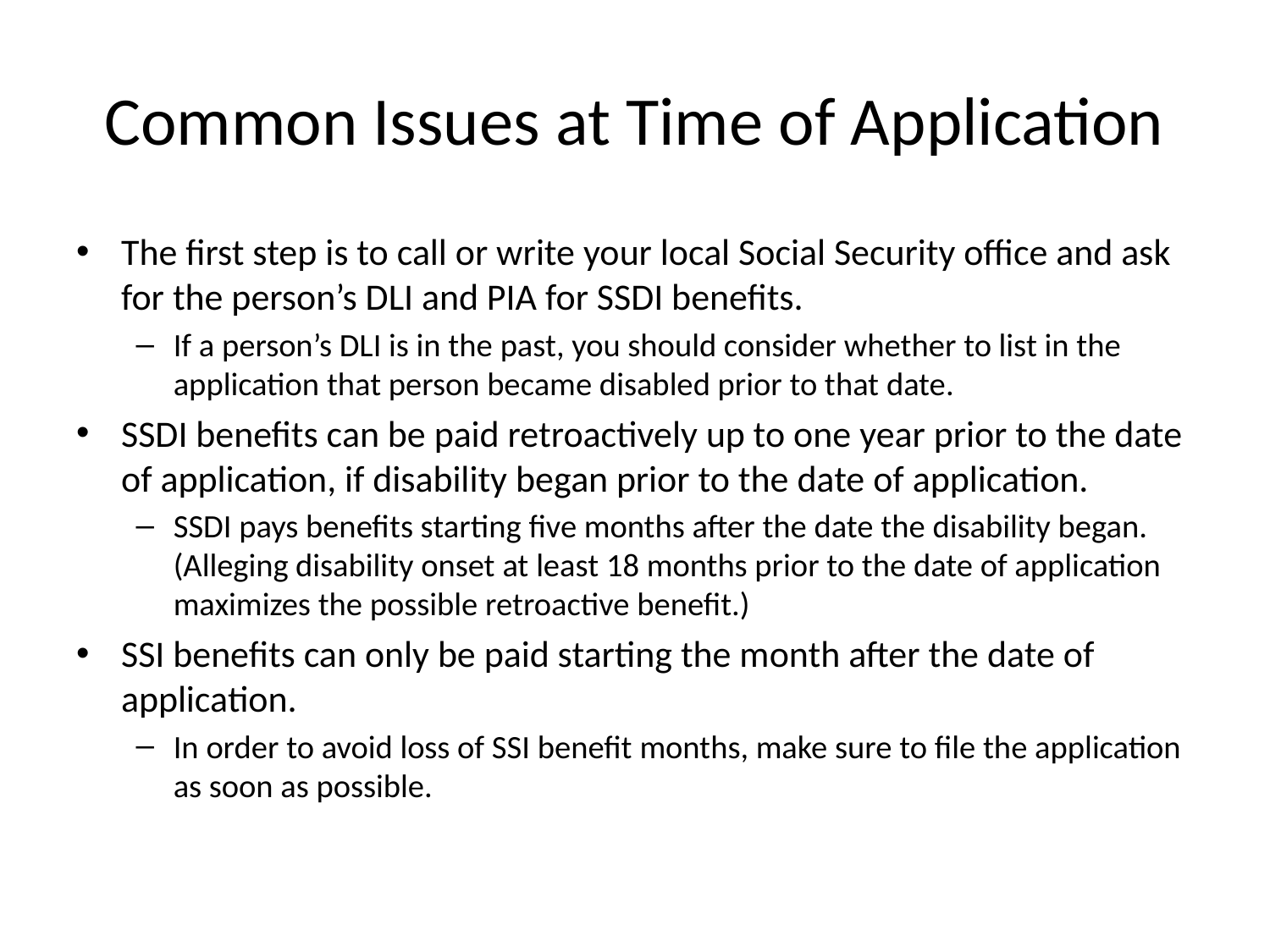

# Common Issues at Time of Application
The first step is to call or write your local Social Security office and ask for the person’s DLI and PIA for SSDI benefits.
If a person’s DLI is in the past, you should consider whether to list in the application that person became disabled prior to that date.
SSDI benefits can be paid retroactively up to one year prior to the date of application, if disability began prior to the date of application.
SSDI pays benefits starting five months after the date the disability began.  (Alleging disability onset at least 18 months prior to the date of application maximizes the possible retroactive benefit.)
SSI benefits can only be paid starting the month after the date of application.
In order to avoid loss of SSI benefit months, make sure to file the application as soon as possible.